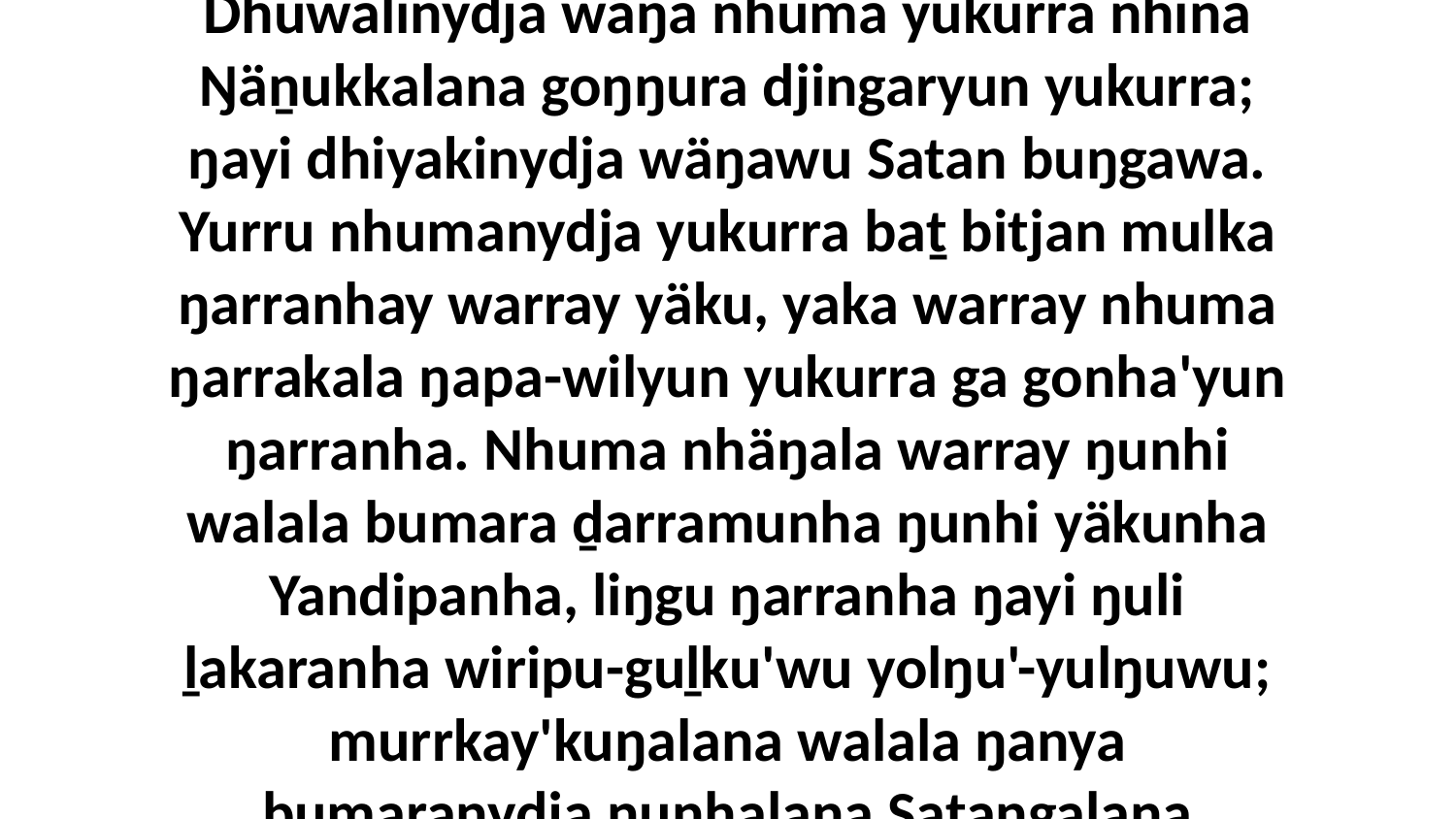

13 “Marŋgi ŋarra nhumalaŋgu yulŋunydja, wanhaka nhuma yukurra nhina. Dhuwalinydja wäŋa nhuma yukurra nhina Ŋäṉukkalana goŋŋura djingaryun yukurra; ŋayi dhiyakinydja wäŋawu Satan buŋgawa. Yurru nhumanydja yukurra baṯ bitjan mulka ŋarranhay warray yäku, yaka warray nhuma ŋarrakala ŋapa-wilyun yukurra ga gonha'yun ŋarranha. Nhuma nhäŋala warray ŋunhi walala bumara ḏarramunha ŋunhi yäkunha Yandipanha, liŋgu ŋarranha ŋayi ŋuli ḻakaranha wiripu-guḻku'wu yolŋu'-yulŋuwu; murrkay'kuŋalana walala ŋanya bumaranydja ŋunhalana Satangalana wäŋaŋura, yurru yaka nhuma ŋarranha gonha'yurrunanydja.